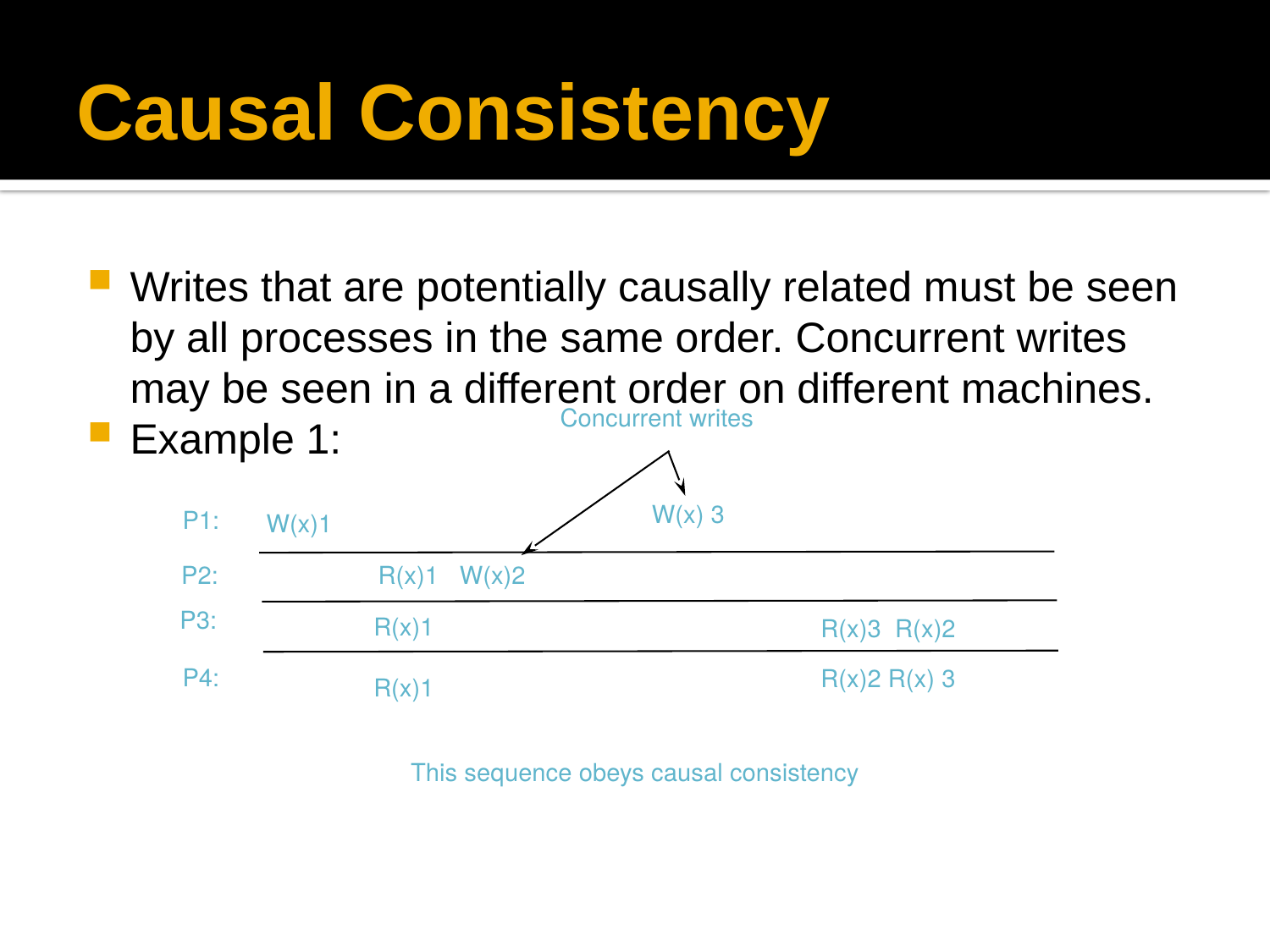

# Causal Consistency
Writes that are potentially causally related must be seen by all processes in the same order. Concurrent writes may be seen in a different order on different machines.
Example 1:

Concurrent writes

W(x) 3
P1:
W(x)1

P2:
R(x)1   W(x)2

P3:
R(x)1
R(x)3  R(x)2

P4:
R(x)2 R(x) 3
R(x)1
This sequence obeys causal consistency